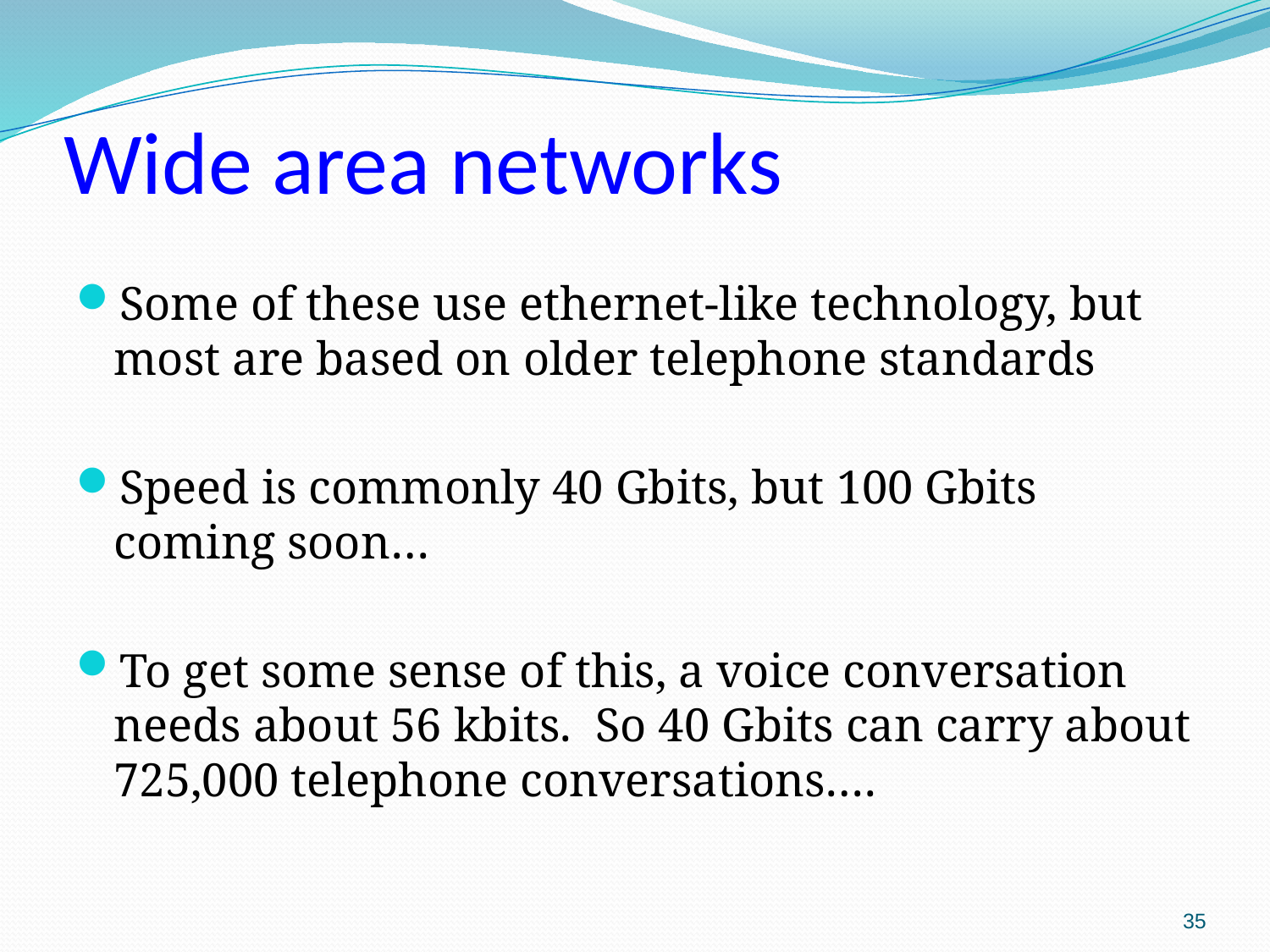

# Wide area networks
Some of these use ethernet-like technology, but most are based on older telephone standards

Speed is commonly 40 Gbits, but 100 Gbits coming soon…

To get some sense of this, a voice conversation needs about 56 kbits.  So 40 Gbits can carry about 725,000 telephone conversations….
35